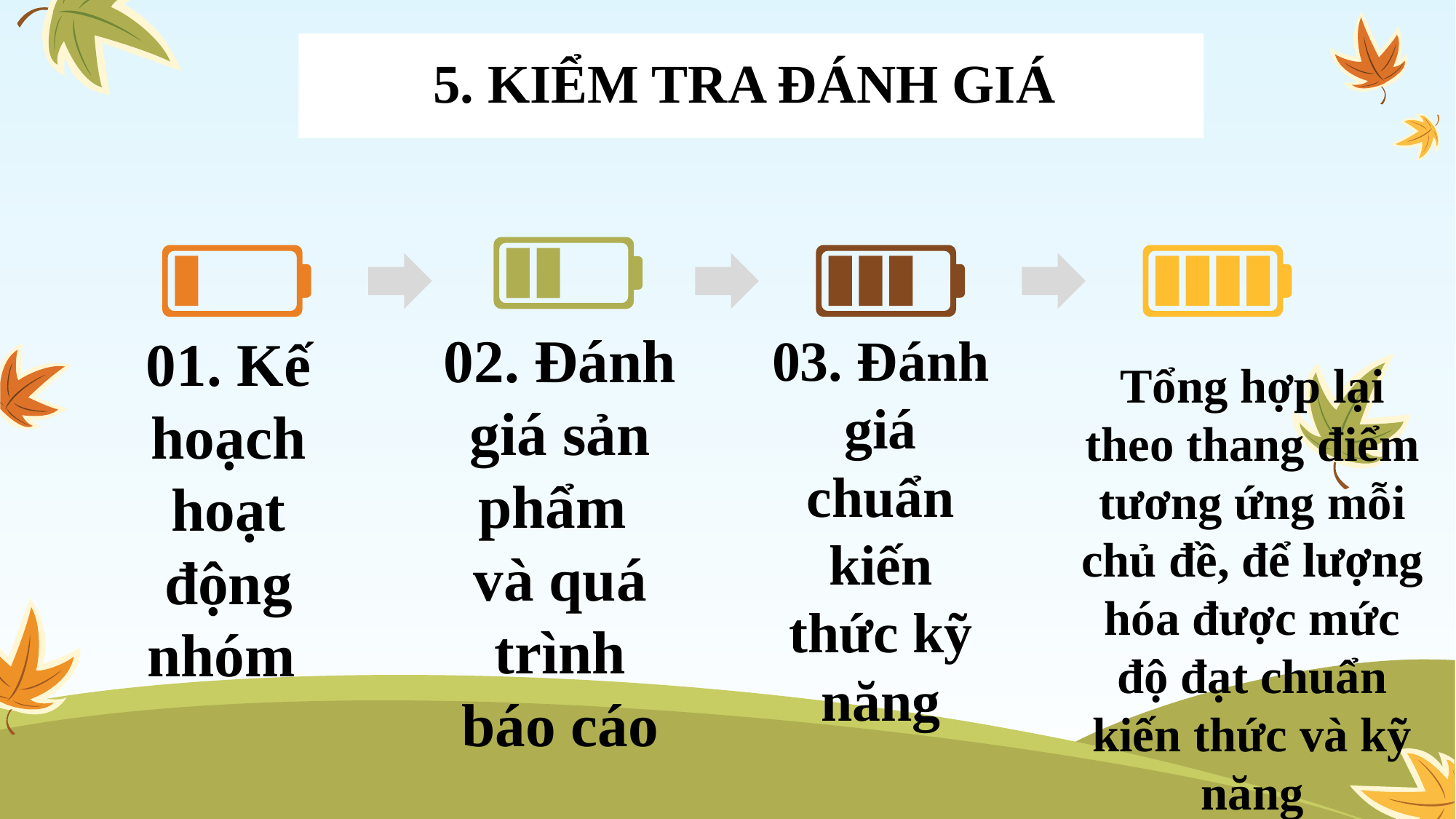

# 5. KIỂM TRA ĐÁNH GIÁ

02. Đánh giá sản phẩm
và quá trình báo cáo
03. Đánh giá chuẩn kiến thức kỹ năng
01. Kế hoạch hoạt động nhóm
Tổng hợp lại theo thang điểm tương ứng mỗi chủ đề, để lượng hóa được mức độ đạt chuẩn kiến thức và kỹ năng